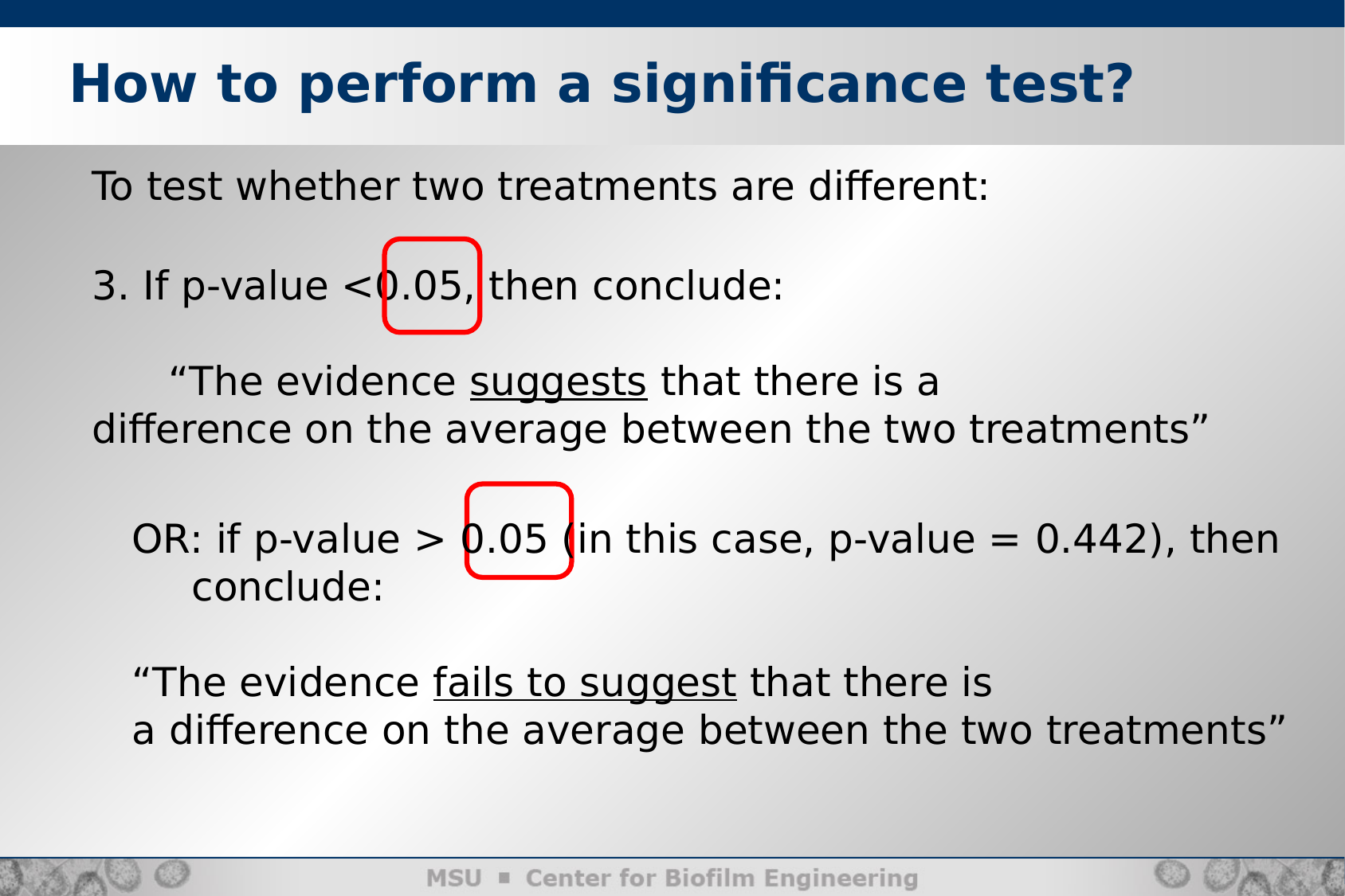

7

How to perform a significance test?
To test whether two treatments are different:

3. If p-value <0.05, then conclude:

      “The evidence suggests that there is a
difference on the average between the two treatments”

OR: if p-value > 0.05 (in this case, p-value = 0.442), then conclude:

“The evidence fails to suggest that there is
a difference on the average between the two treatments”